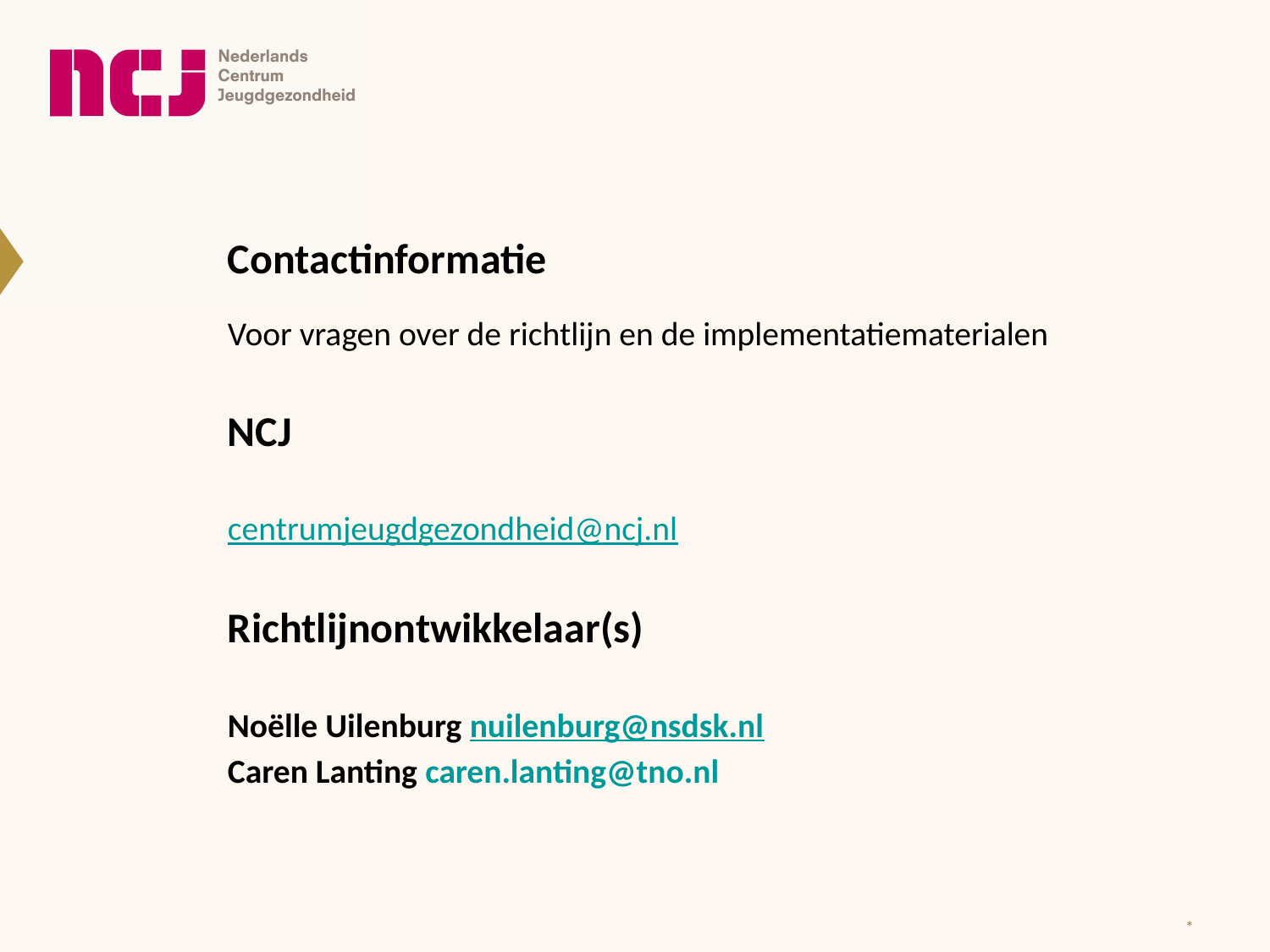

Contactinformatie
Voor vragen over de richtlijn en de implementatiematerialen

NCJ

centrumjeugdgezondheid@ncj.nl

Richtlijnontwikkelaar(s)

Noëlle Uilenburg nuilenburg@nsdsk.nl
Caren Lanting caren.lanting@tno.nl
*